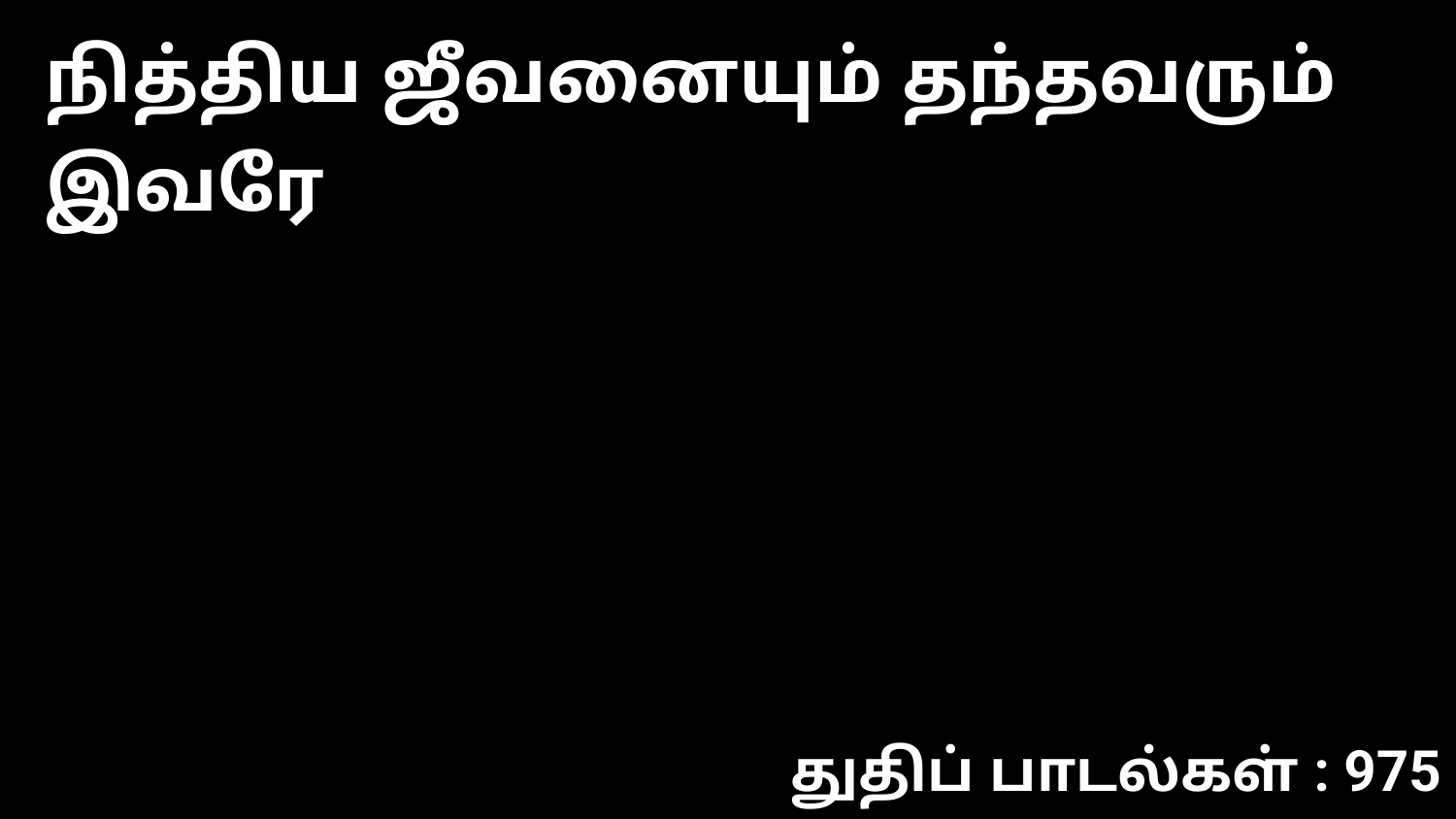

நித்திய ஜீவனையும் தந்தவரும் இவரே
துதிப் பாடல்கள் : 975